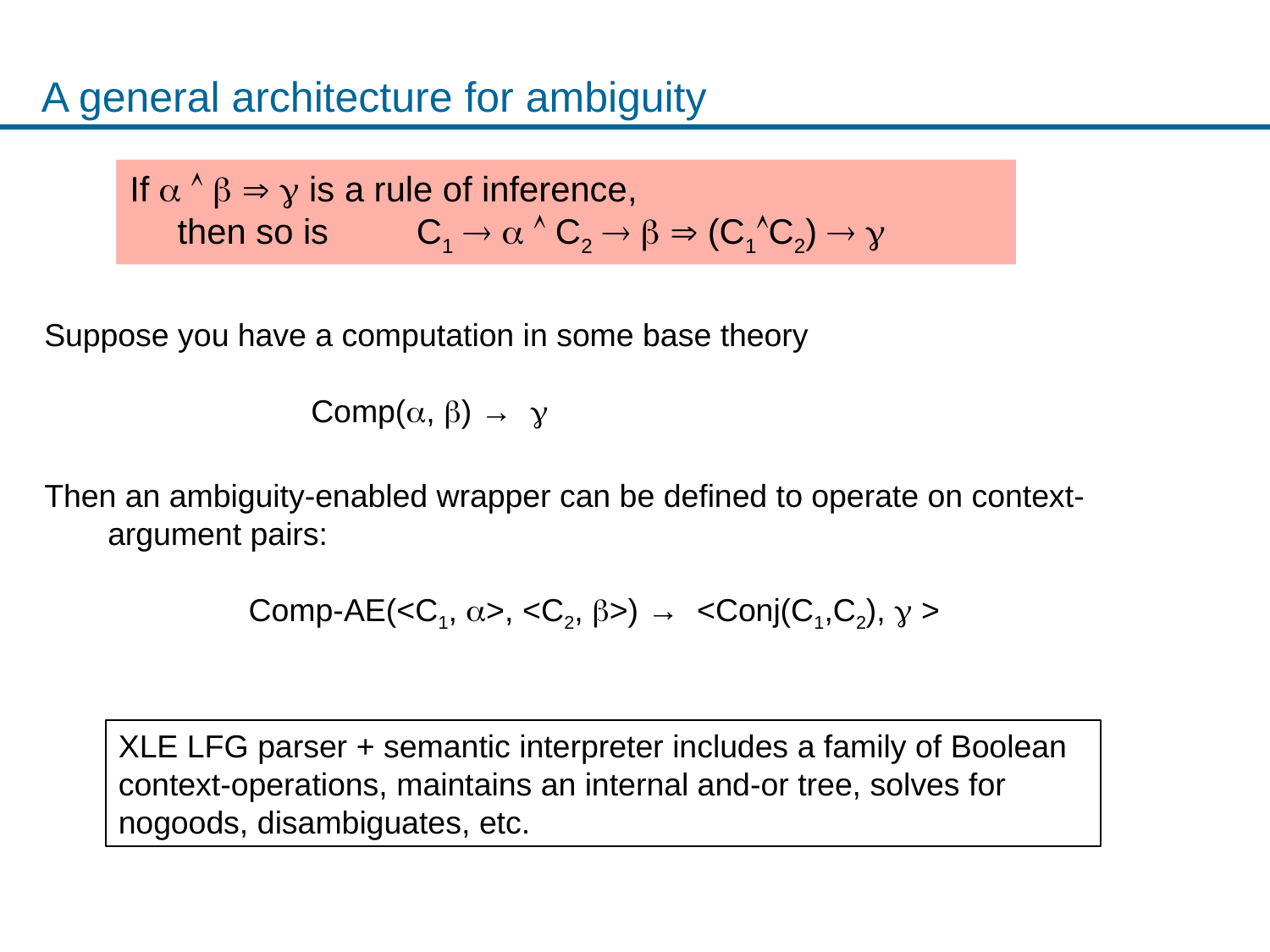

# A general architecture for ambiguity
If α ∧ β ⇒ γ is a rule of inference,
then so is         C1 → α ∧ C2 → β ⇒ (C1∧C2) → γ
Suppose you have a computation in some base theory

                              Comp(α, β) →  γ

Then an ambiguity-enabled wrapper can be defined to operate on context-argument pairs:

                       Comp-AE(<C1, α>, <C2, β>) →  <Conj(C1,C2), γ >
XLE LFG parser + semantic interpreter includes a family of Boolean context-operations, maintains an internal and-or tree, solves for nogoods, disambiguates, etc.